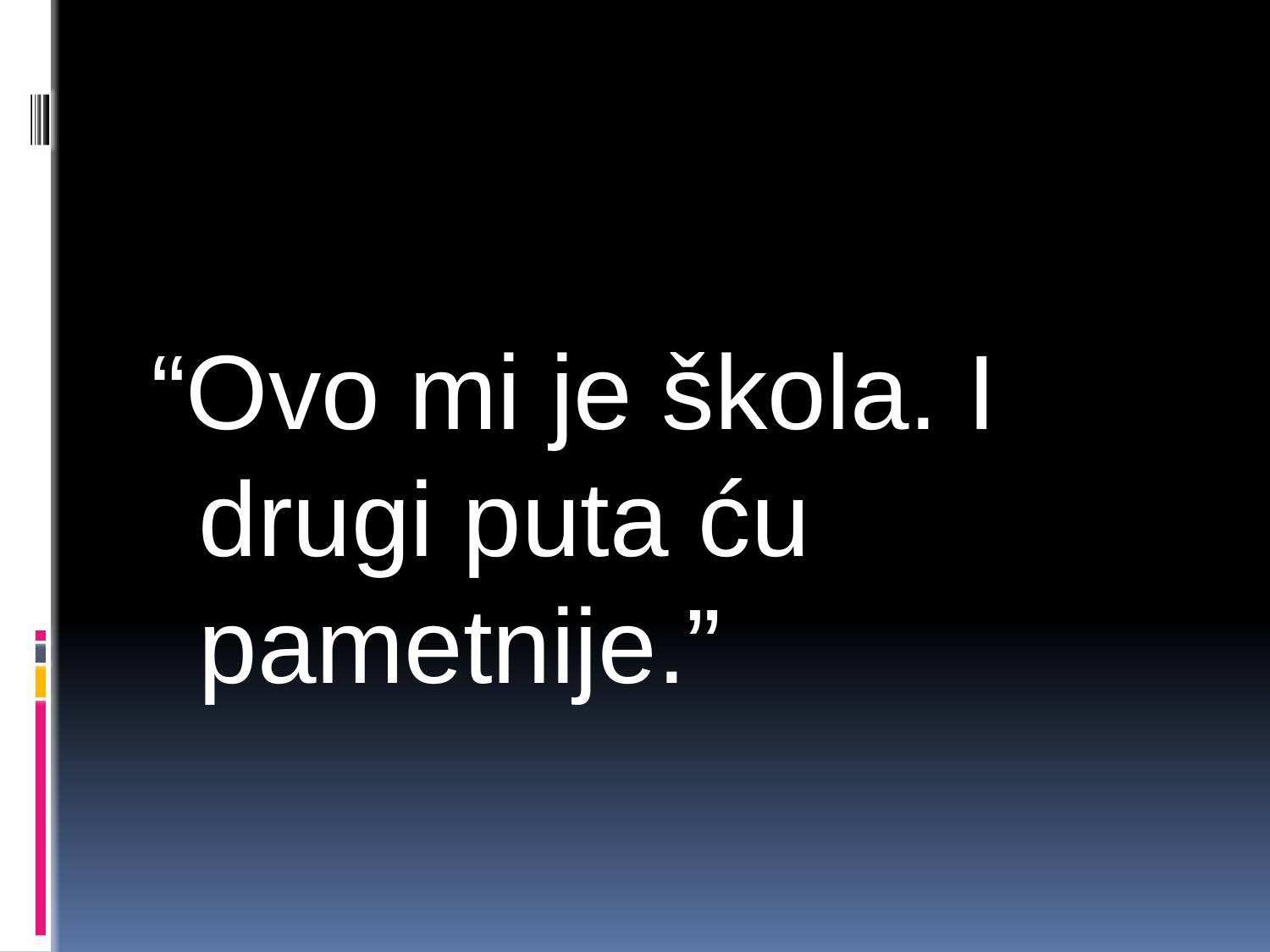

“Ovo mi je škola. I drugi puta ću pametnije.”